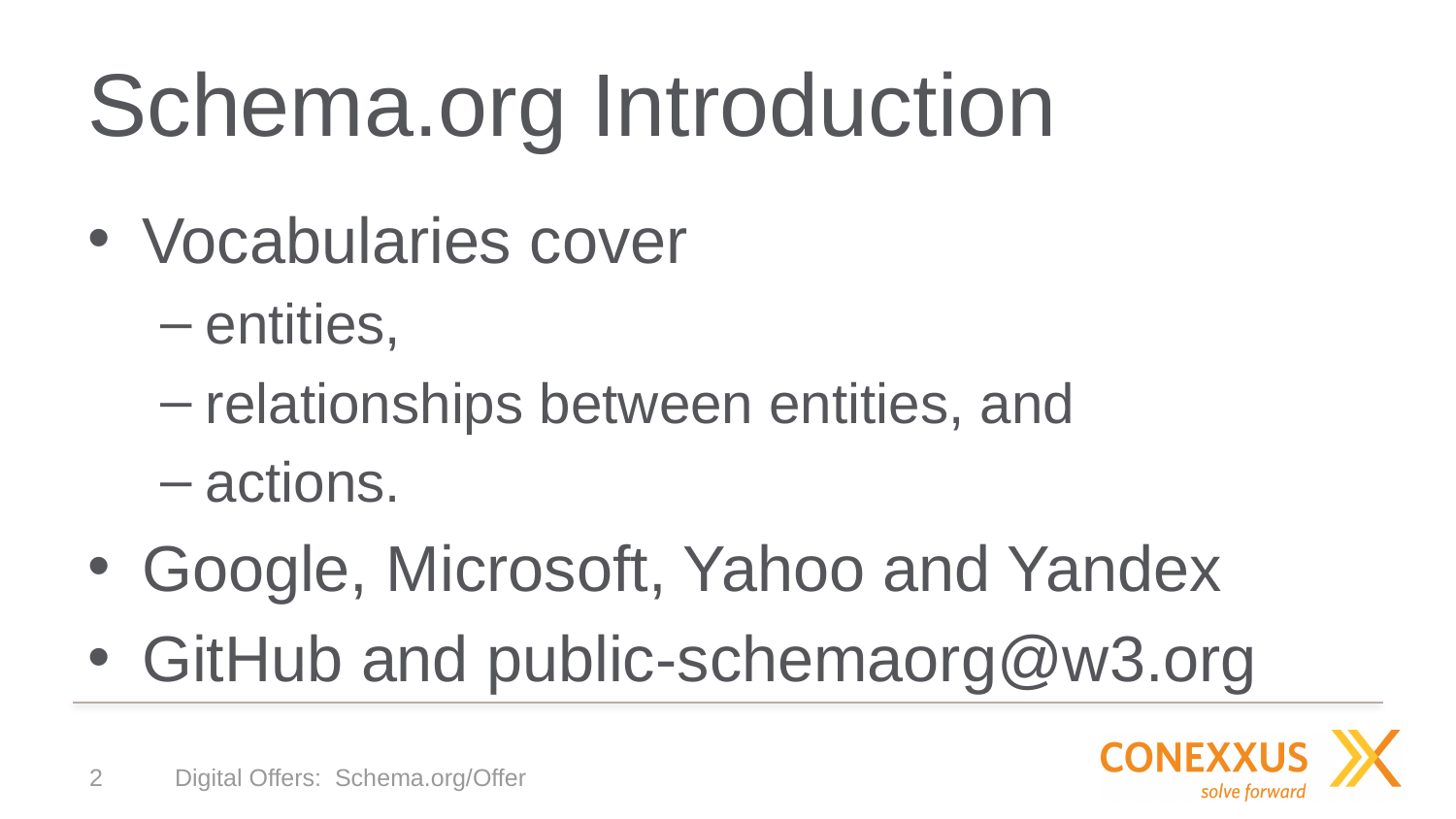

# Schema.org Introduction
Vocabularies cover
entities,
relationships between entities, and
actions.
Google, Microsoft, Yahoo and Yandex
GitHub and public-schemaorg@w3.org
2
Digital Offers:  Schema.org/Offer